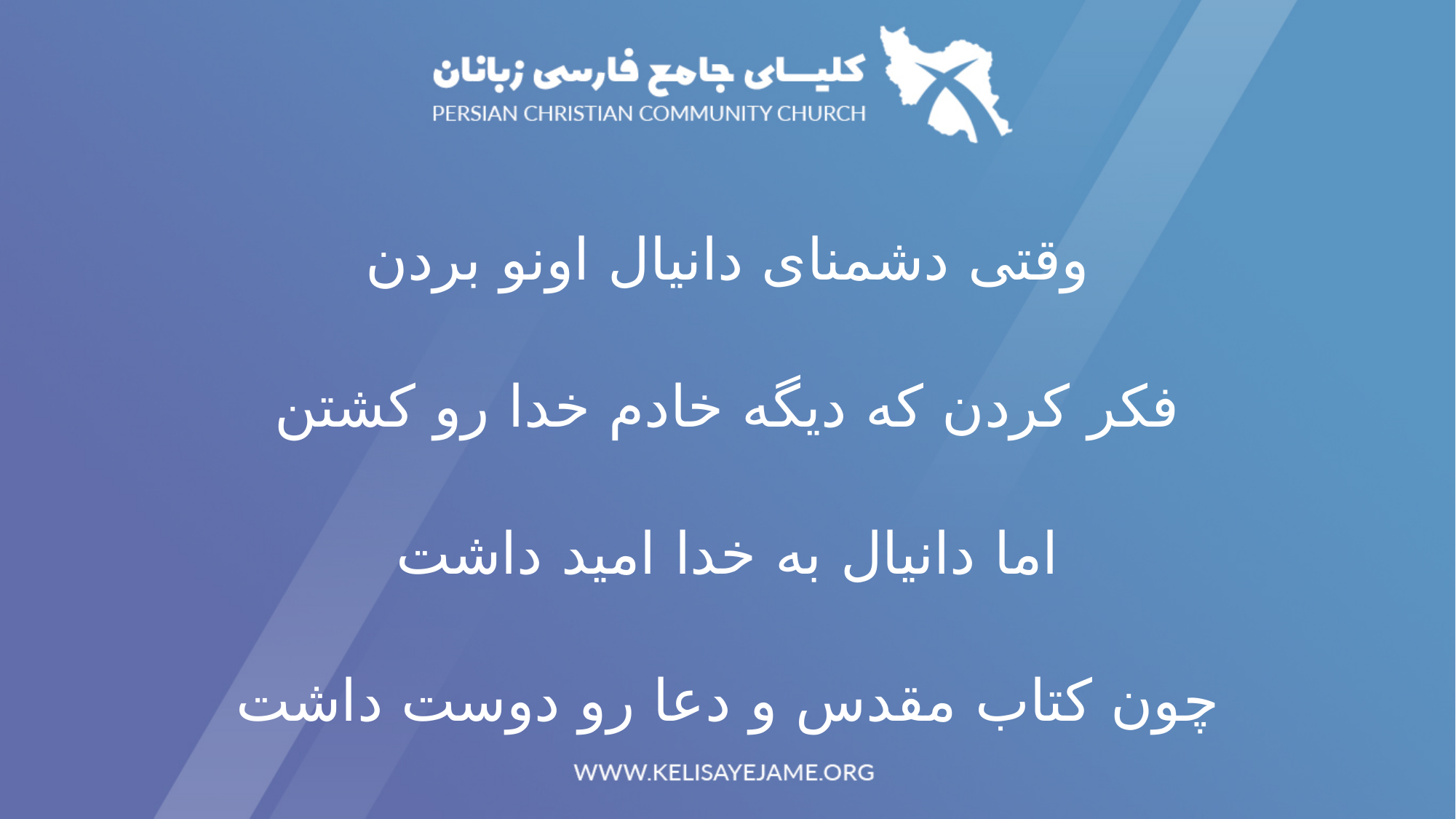

وقتی دشمنای دانیال اونو بردن
فکر کردن که دیگه خادم خدا رو کشتن
اما دانیال به خدا امید داشت
چون کتاب مقدس و دعا رو دوست داشت